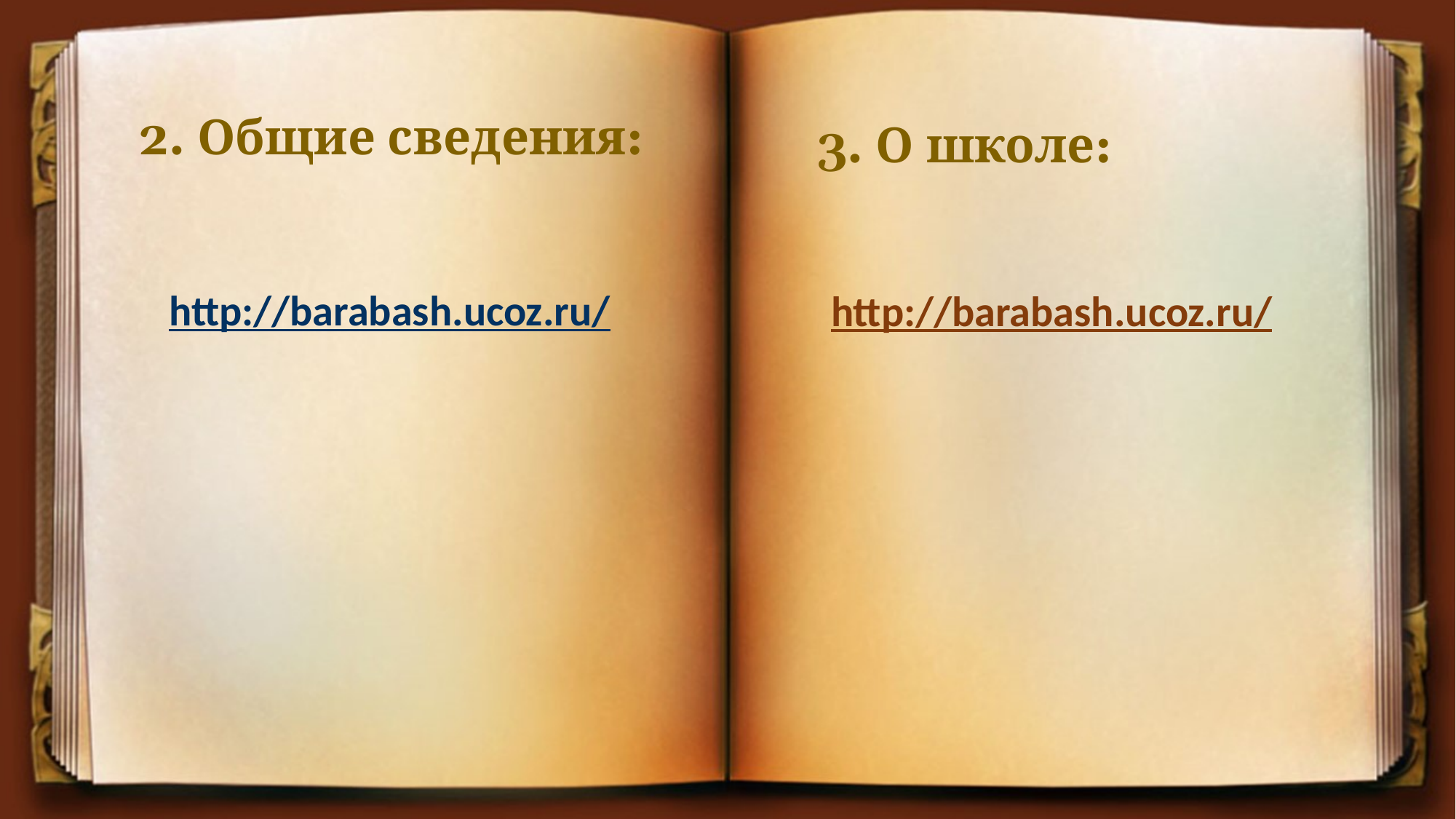

# 2. Общие сведения:
   3. О школе:

http://barabash.ucoz.ru/

http://barabash.ucoz.ru/